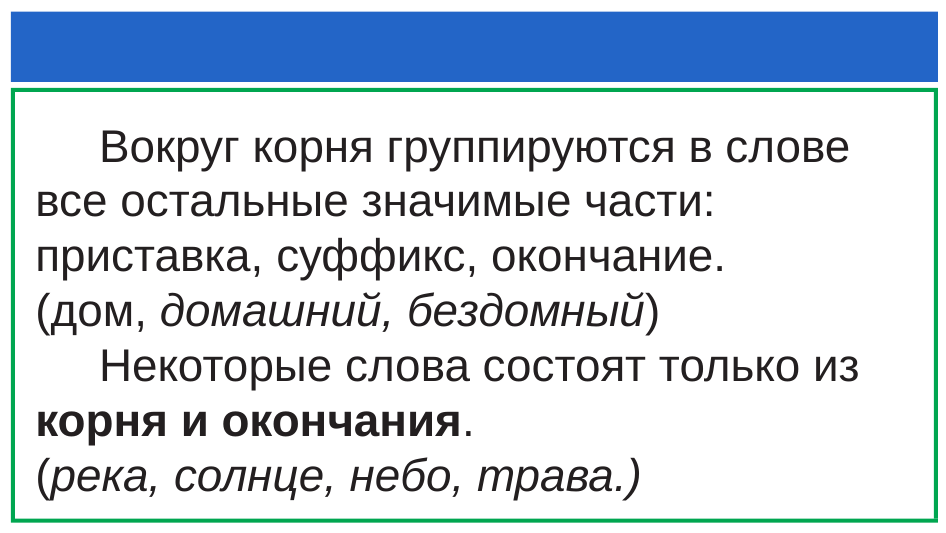

#
     Вокруг корня группируются в слове все остальные значимые части: приставка, суффикс, окончание.
(дом, домашний, бездомный)
     Некоторые слова состоят только из корня и окончания.
(река, солнце, небо, трава.)